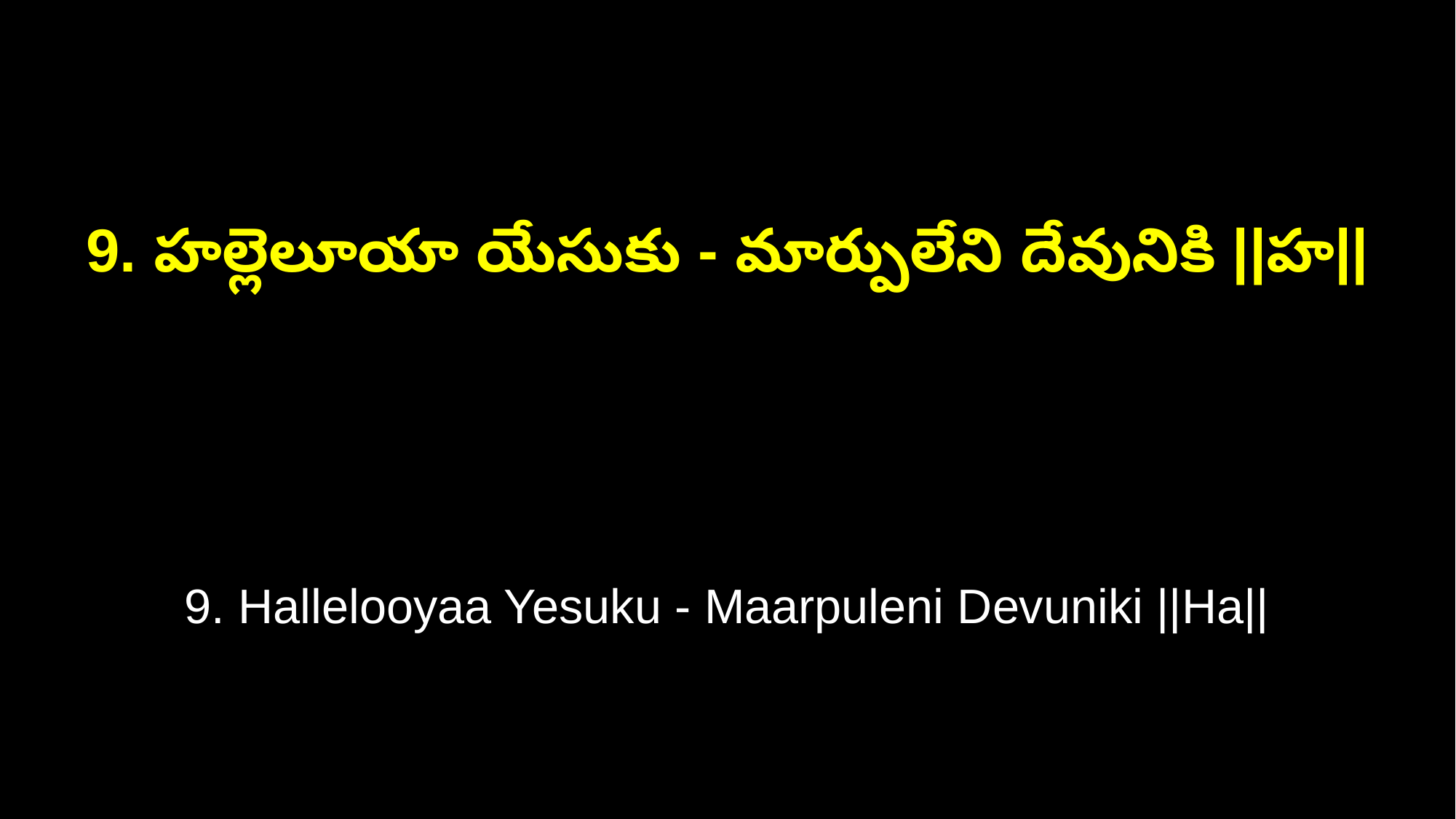

9. హల్లెలూయా యేసుకు - మార్పులేని దేవునికి ||హ||
9. Hallelooyaa Yesuku - Maarpuleni Devuniki ||Ha||